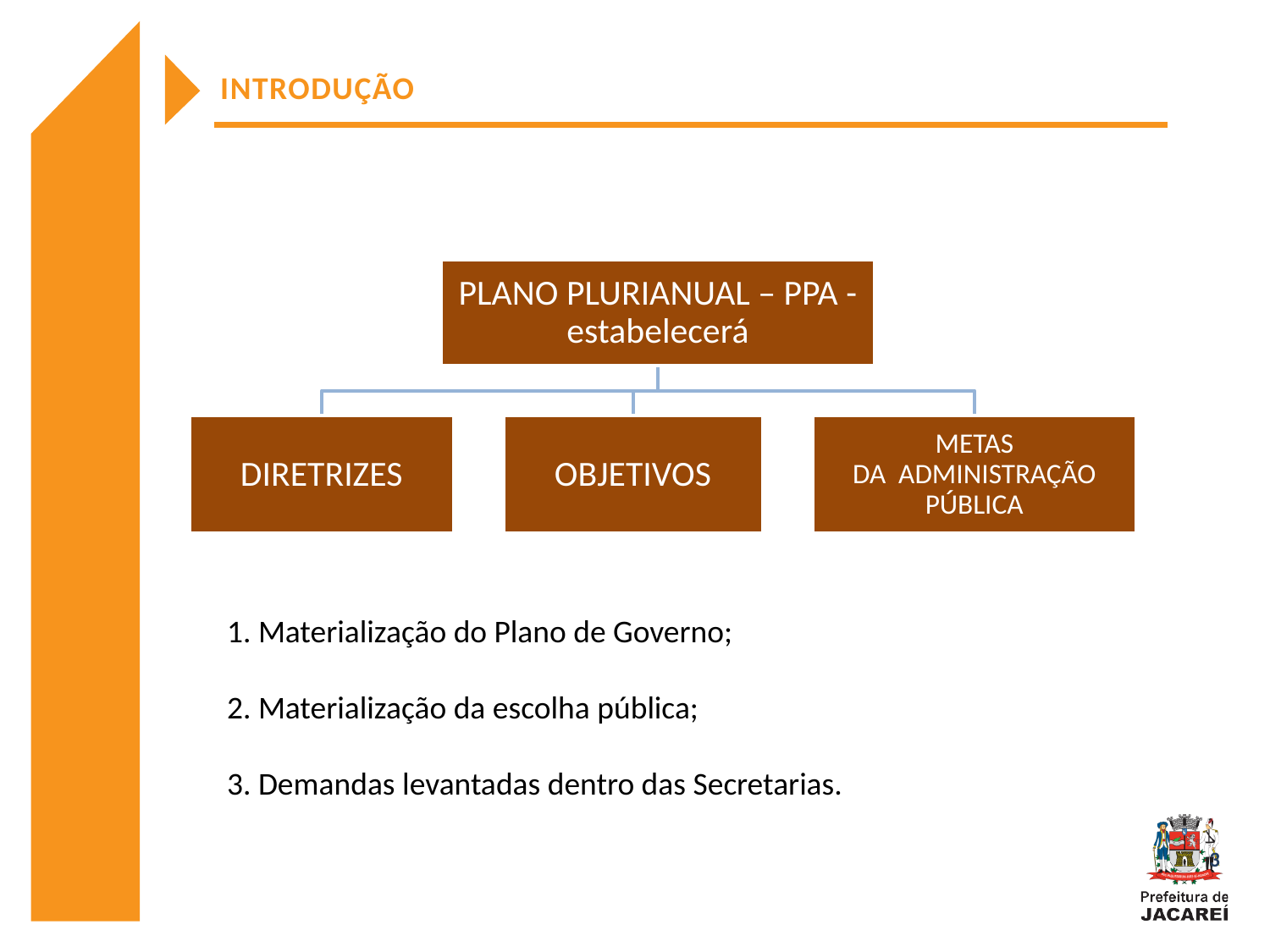

INTRODUÇÃO

PLANO PLURIANUAL – PPA - estabelecerá
DIRETRIZES
OBJETIVOS
METAS
DA  ADMINISTRAÇÃO PÚBLICA

 Materialização do Plano de Governo;

 Materialização da escolha pública;

 Demandas levantadas dentro das Secretarias.

3